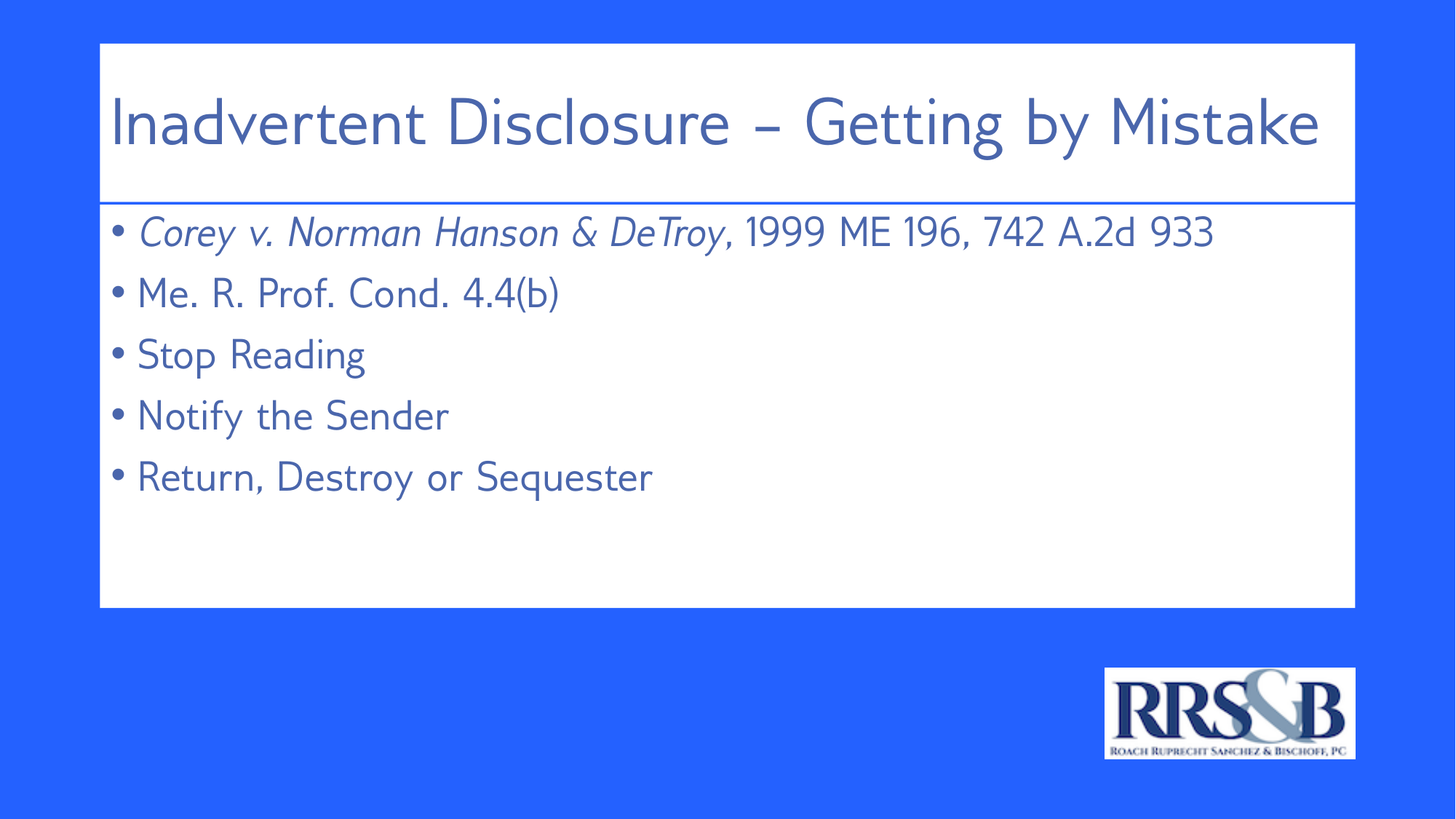

# Inadvertent Disclosure – Getting by Mistake
Corey v. Norman Hanson & DeTroy, 1999 ME 196, 742 A.2d 933
Me. R. Prof. Cond. 4.4(b)
Stop Reading
Notify the Sender
Return, Destroy or Sequester